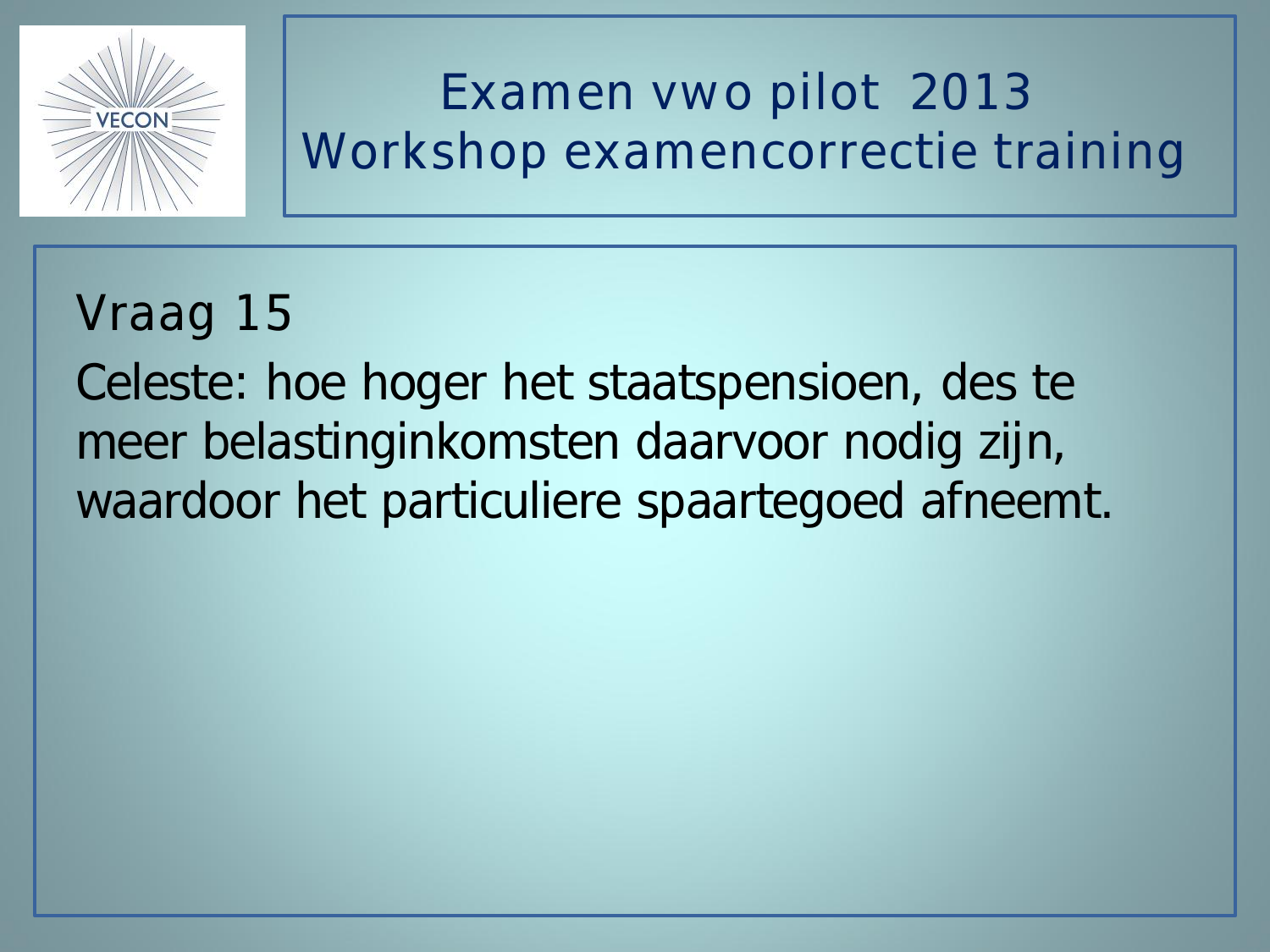

# Examen vwo pilot  2013 Workshop examencorrectie training
Vraag 15
Celeste: hoe hoger het staatspensioen, des te meer belastinginkomsten daarvoor nodig zijn, waardoor het particuliere spaartegoed afneemt.